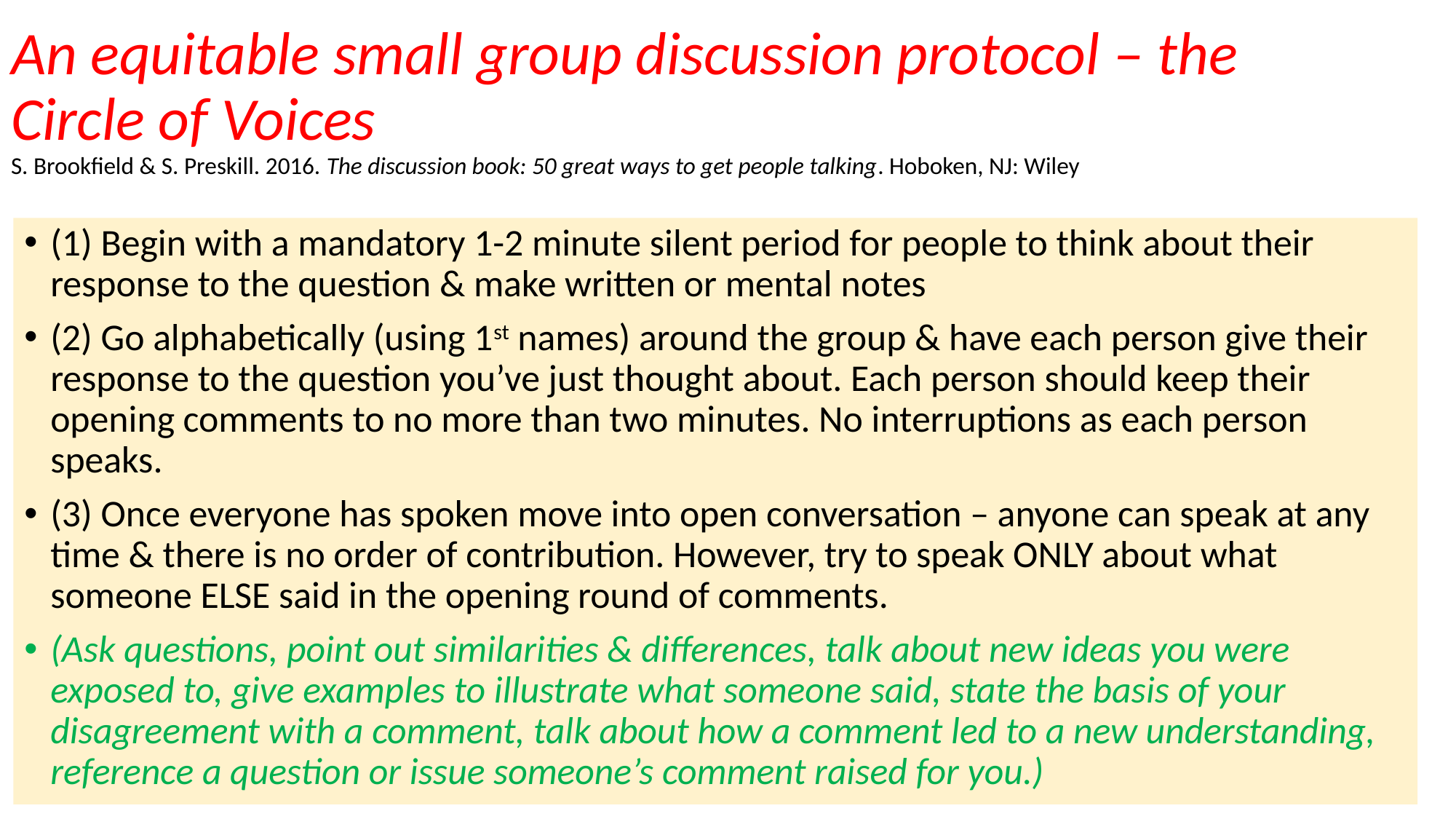

# An equitable small group discussion protocol – the Circle of Voices S. Brookfield & S. Preskill. 2016. The discussion book: 50 great ways to get people talking. Hoboken, NJ: Wiley
(1) Begin with a mandatory 1-2 minute silent period for people to think about their response to the question & make written or mental notes
(2) Go alphabetically (using 1st names) around the group & have each person give their response to the question you’ve just thought about. Each person should keep their opening comments to no more than two minutes. No interruptions as each person speaks.
(3) Once everyone has spoken move into open conversation – anyone can speak at any time & there is no order of contribution. However, try to speak ONLY about what someone ELSE said in the opening round of comments.
(Ask questions, point out similarities & differences, talk about new ideas you were exposed to, give examples to illustrate what someone said, state the basis of your disagreement with a comment, talk about how a comment led to a new understanding, reference a question or issue someone’s comment raised for you.)